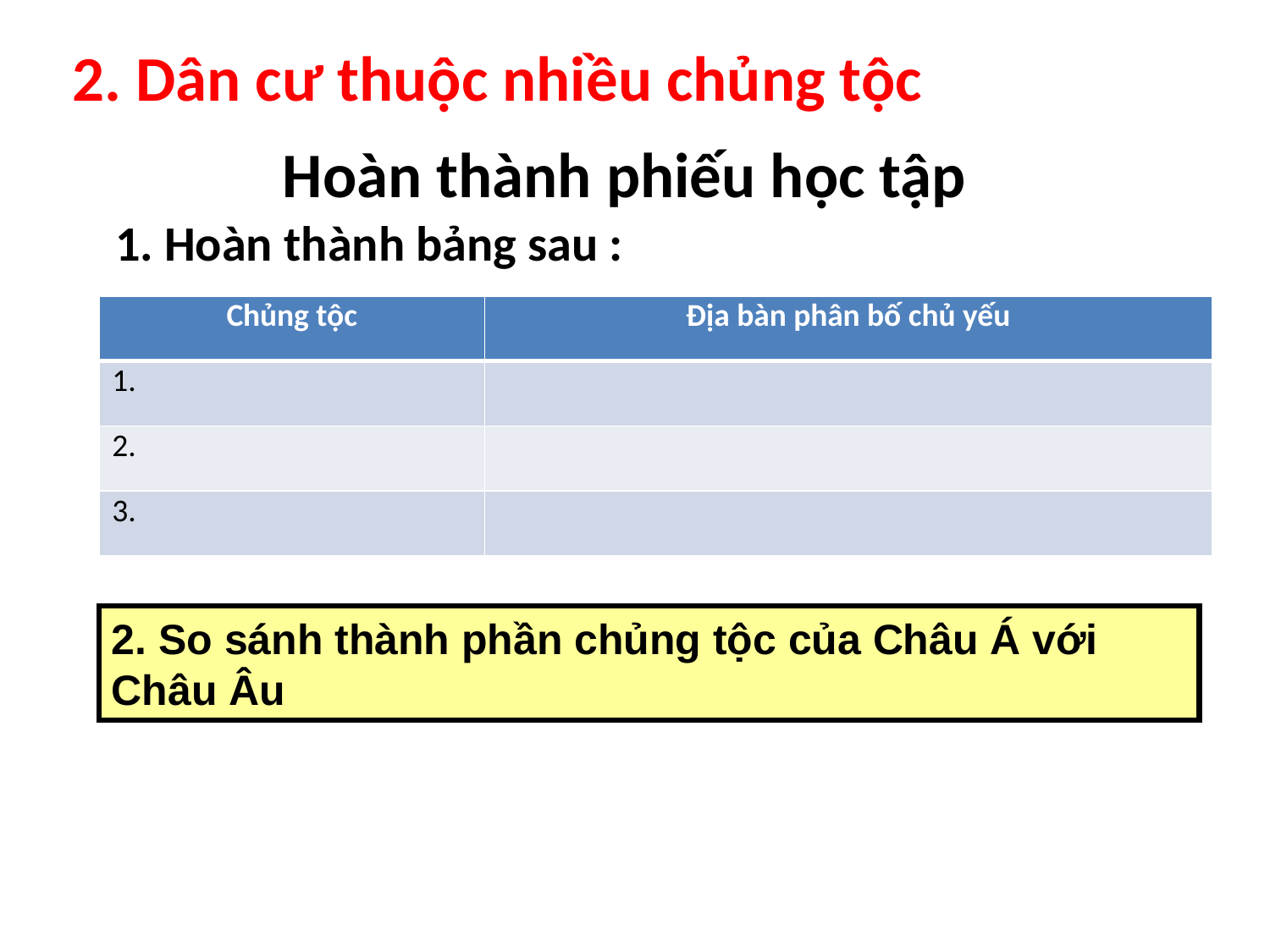

2. Dân cư thuộc nhiều chủng tộc
Hoàn thành phiếu học tập
1. Hoàn thành bảng sau :
| Chủng tộc | Địa bàn phân bố chủ yếu |
| --- | --- |
| 1. |  |
| 2. |  |
| 3. |  |
2. So sánh thành phần chủng tộc của Châu Á với Châu Âu